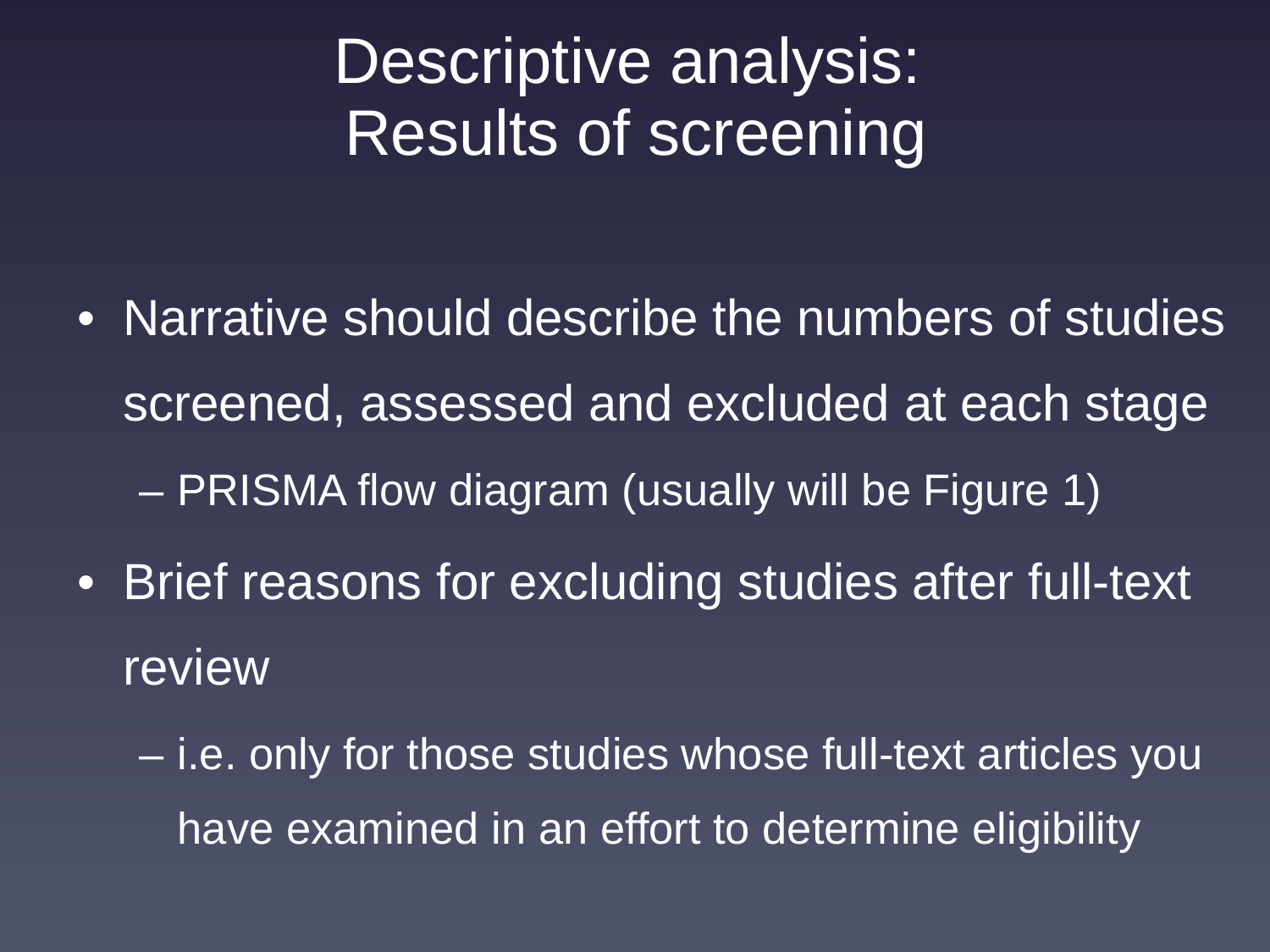

# Descriptive analysis: Results of screening
Narrative should describe the numbers of studies screened, assessed and excluded at each stage
PRISMA flow diagram (usually will be Figure 1)
Brief reasons for excluding studies after full-text review
i.e. only for those studies whose full-text articles you have examined in an effort to determine eligibility